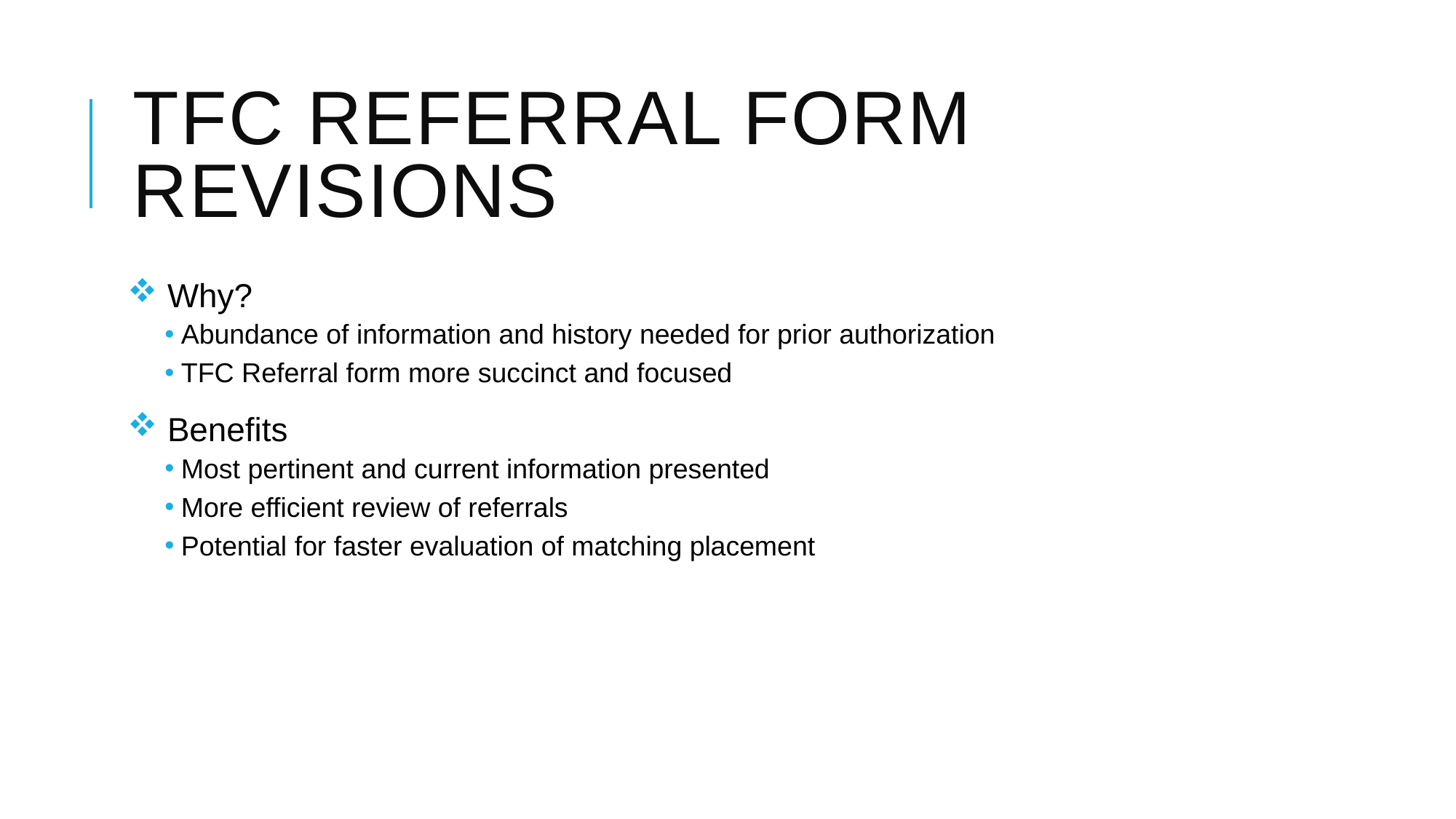

# TFC referral form revisions
 Why?
Abundance of information and history needed for prior authorization
TFC Referral form more succinct and focused
 Benefits
Most pertinent and current information presented
More efficient review of referrals
Potential for faster evaluation of matching placement